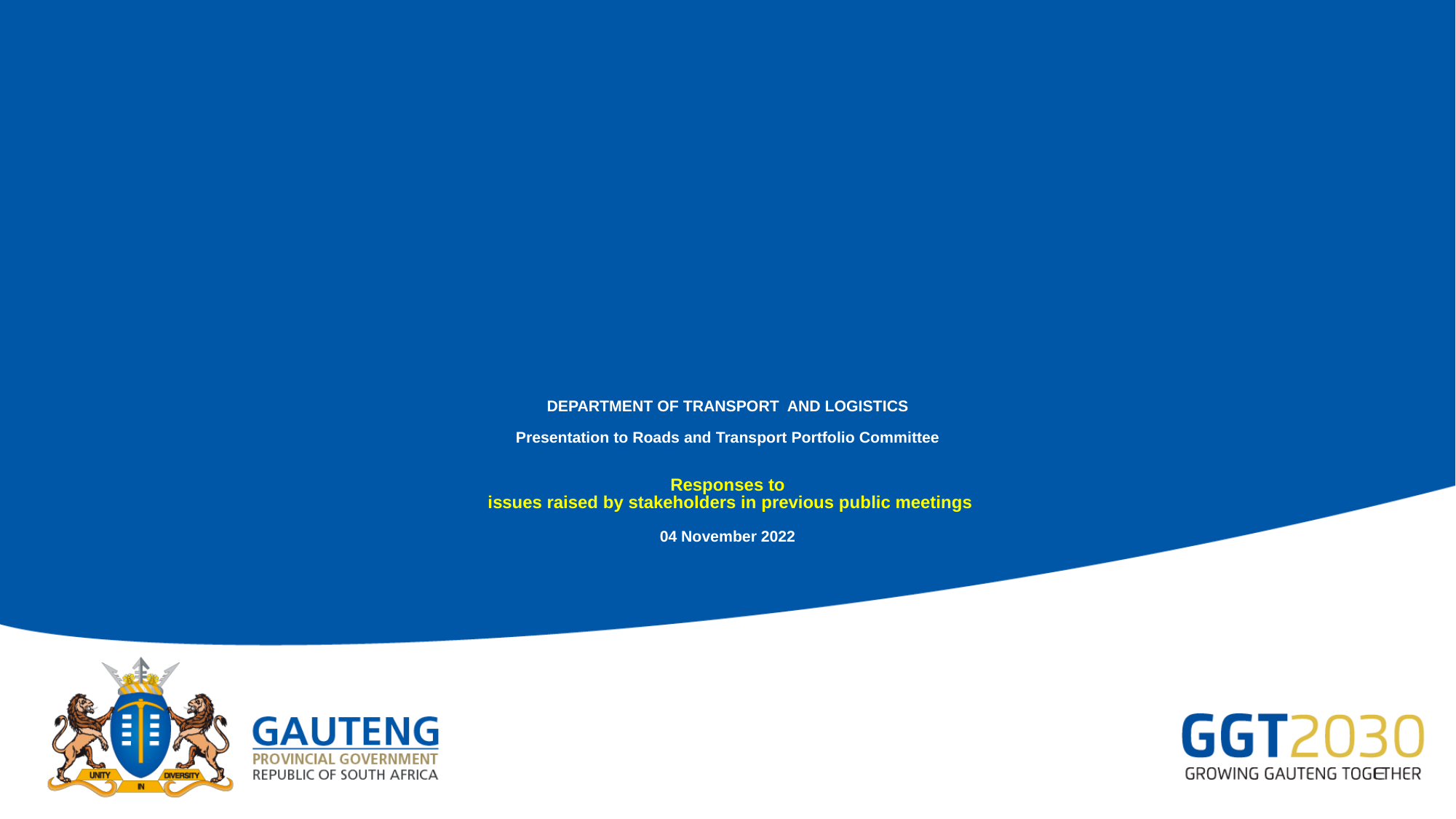

# DEPARTMENT OF TRANSPORT  AND LOGISTICS Presentation to Roads and Transport Portfolio Committee Responses to issues raised by stakeholders in previous public meetings 04 November 2022